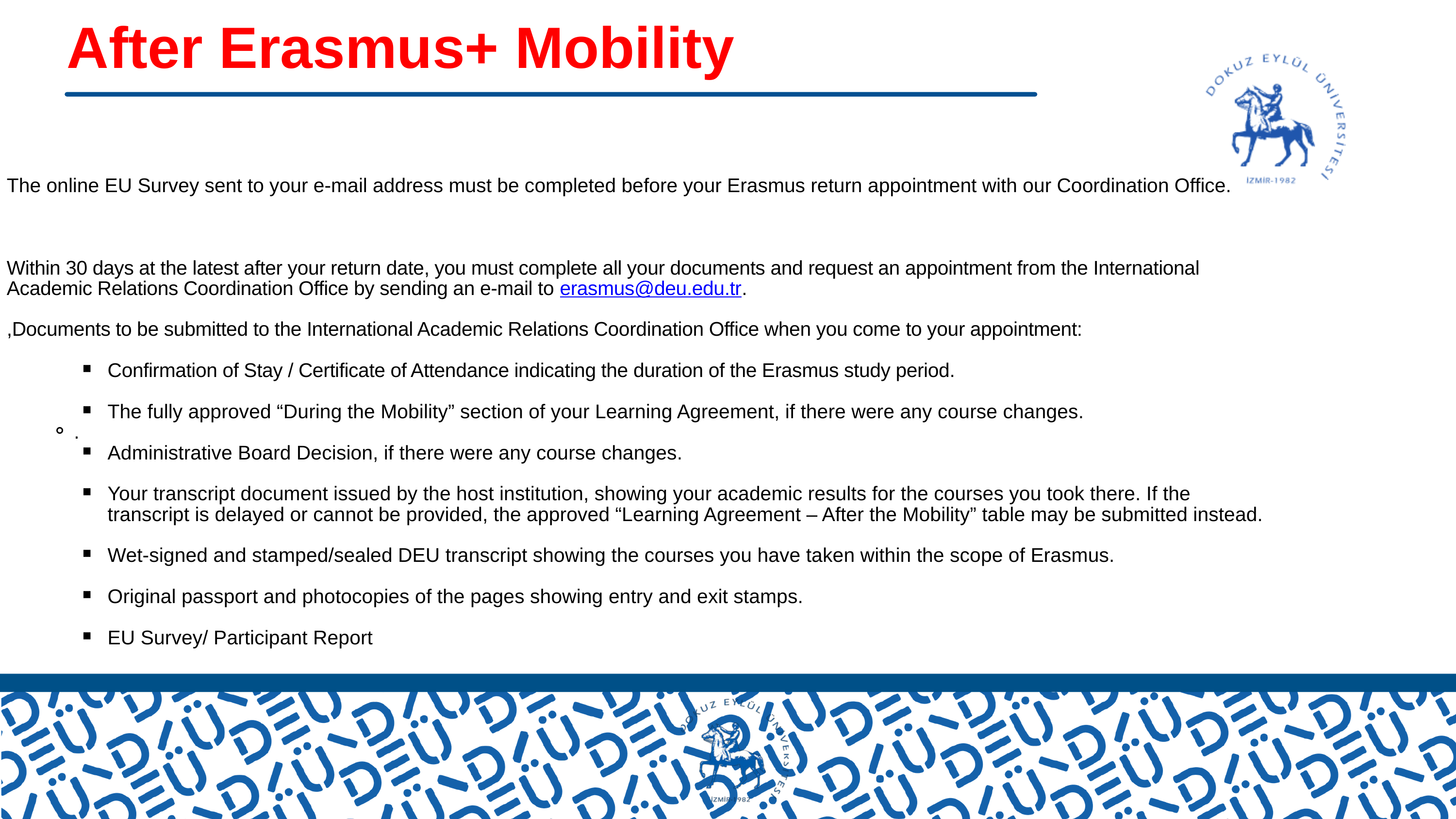

After Erasmus+ Mobility

The online EU Survey sent to your e-mail address must be completed before your Erasmus return appointment with our Coordination Office.

Within 30 days at the latest after your return date, you must complete all your documents and request an appointment from the International
Academic Relations Coordination Office by sending an e-mail to erasmus@deu.edu.tr.

,Documents to be submitted to the International Academic Relations Coordination Office when you come to your appointment:

Confirmation of Stay / Certificate of Attendance indicating the duration of the Erasmus study period.

The fully approved “During the Mobility” section of your Learning Agreement, if there were any course changes.
.
Administrative Board Decision, if there were any course changes.

Your transcript document issued by the host institution, showing your academic results for the courses you took there. If the transcript is delayed or cannot be provided, the approved “Learning Agreement – After the Mobility” table may be submitted instead.

Wet-signed and stamped/sealed DEU transcript showing the courses you have taken within the scope of Erasmus.

Original passport and photocopies of the pages showing entry and exit stamps.

EU Survey/ Participant Report